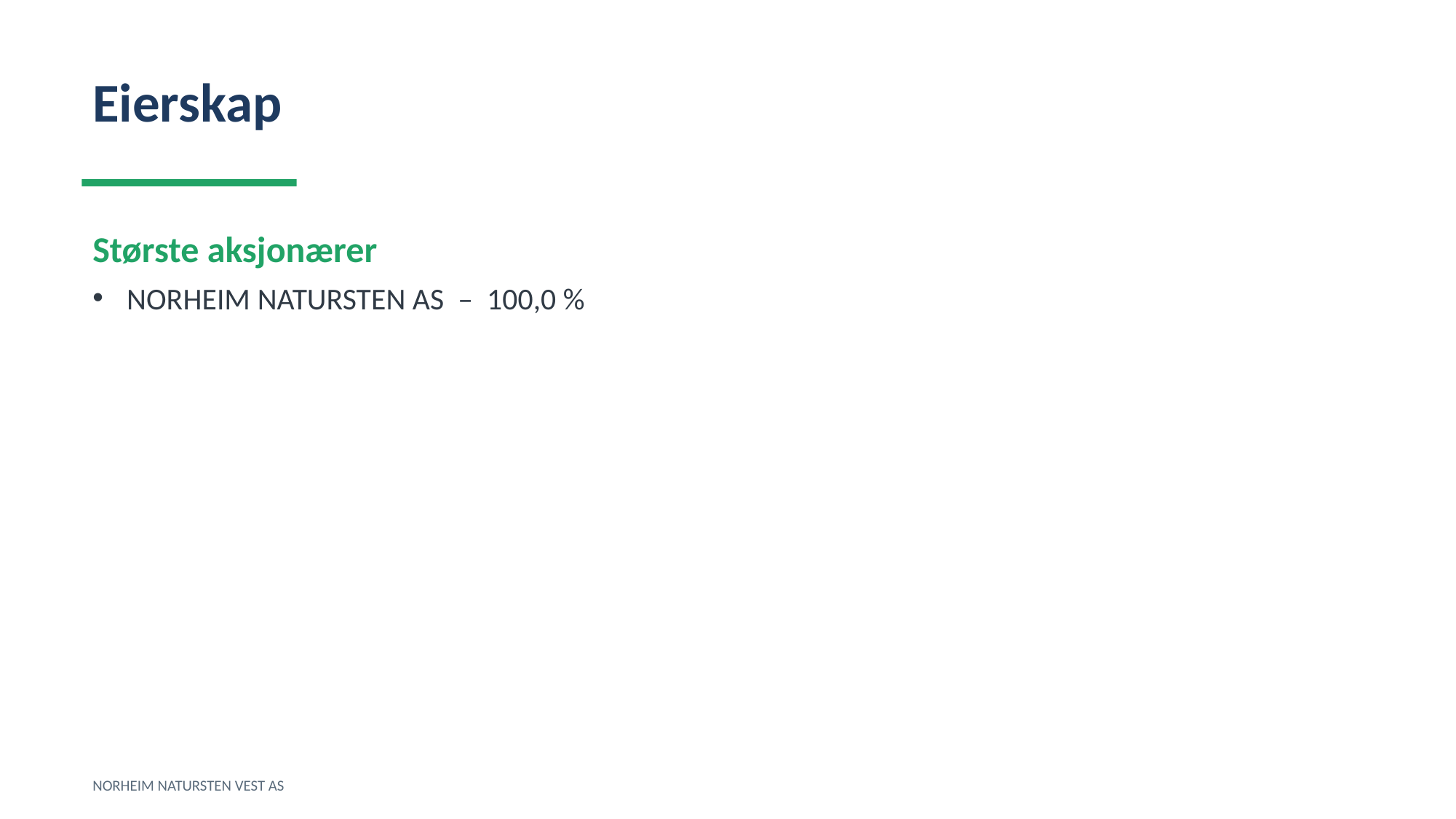

Eierskap

Største aksjonærer
NORHEIM NATURSTEN AS  –  100,0 %
NORHEIM NATURSTEN VEST AS